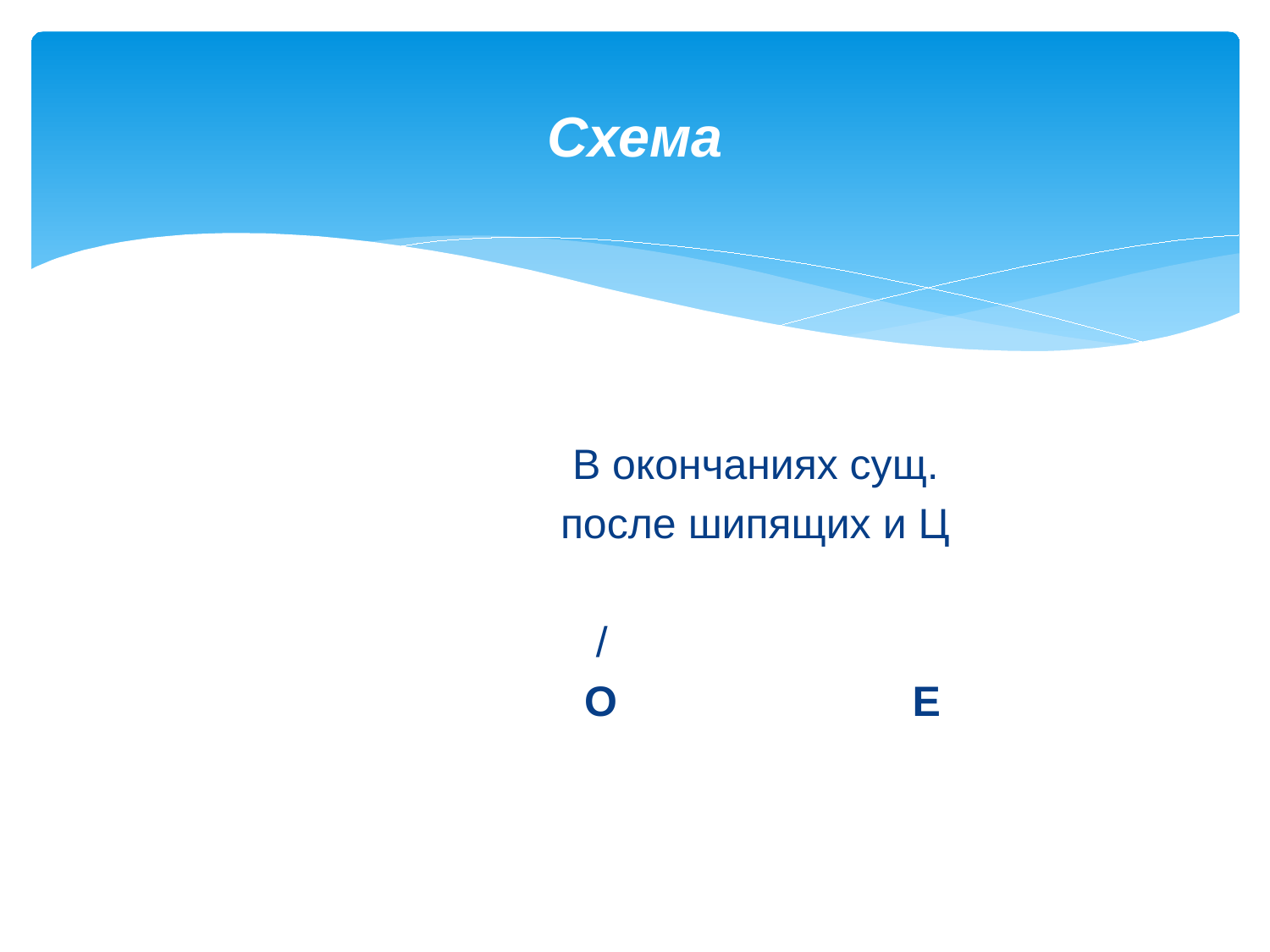

# Схема

                                     В окончаниях сущ.
                                    после шипящих и Ц

                                       /
                                      О                         Е